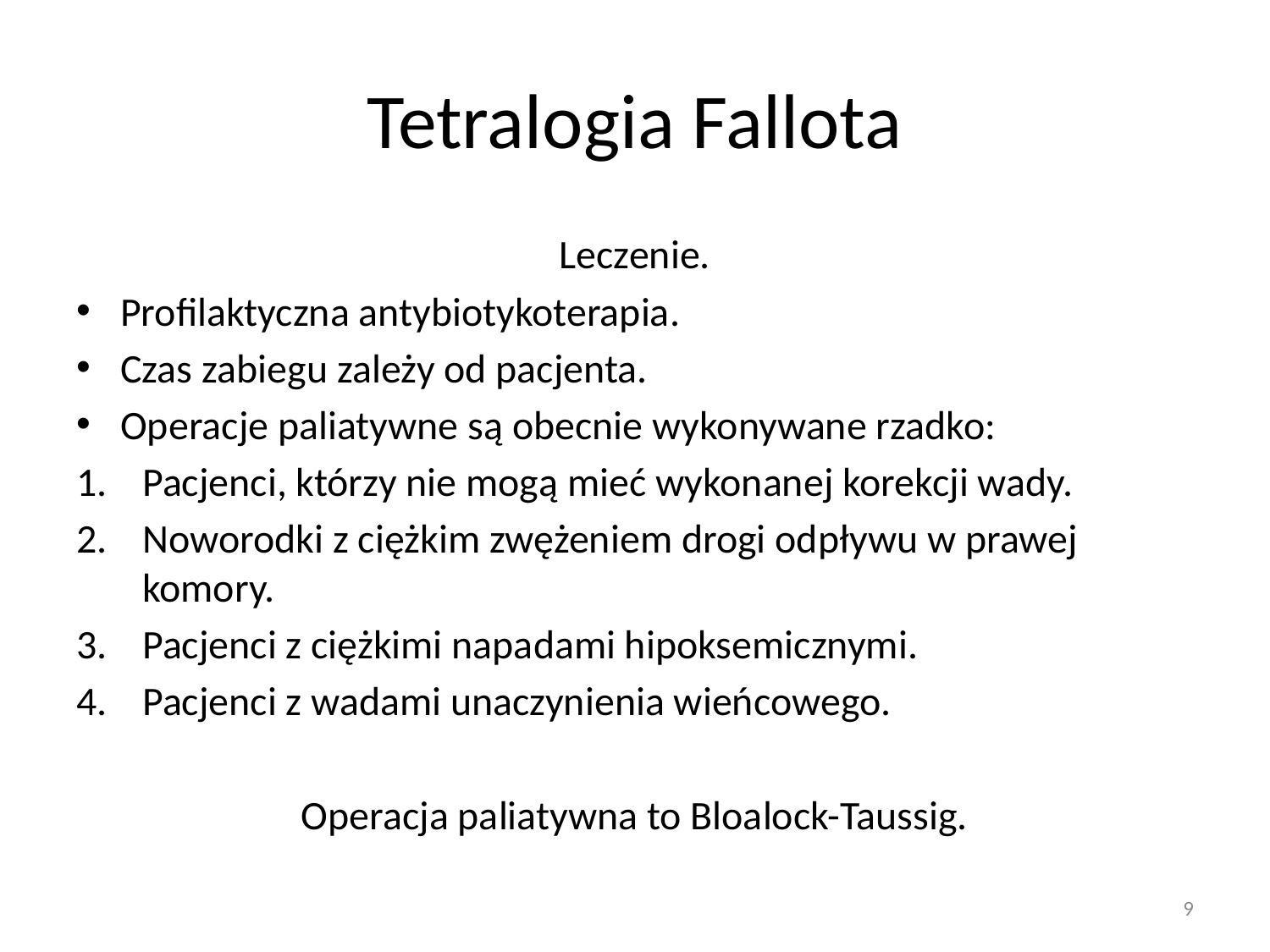

# Tetralogia Fallota
Leczenie.
Profilaktyczna antybiotykoterapia.
Czas zabiegu zależy od pacjenta.
Operacje paliatywne są obecnie wykonywane rzadko:
Pacjenci, którzy nie mogą mieć wykonanej korekcji wady.
Noworodki z ciężkim zwężeniem drogi odpływu w prawej komory.
Pacjenci z ciężkimi napadami hipoksemicznymi.
Pacjenci z wadami unaczynienia wieńcowego.

Operacja paliatywna to Bloalock-Taussig.
9